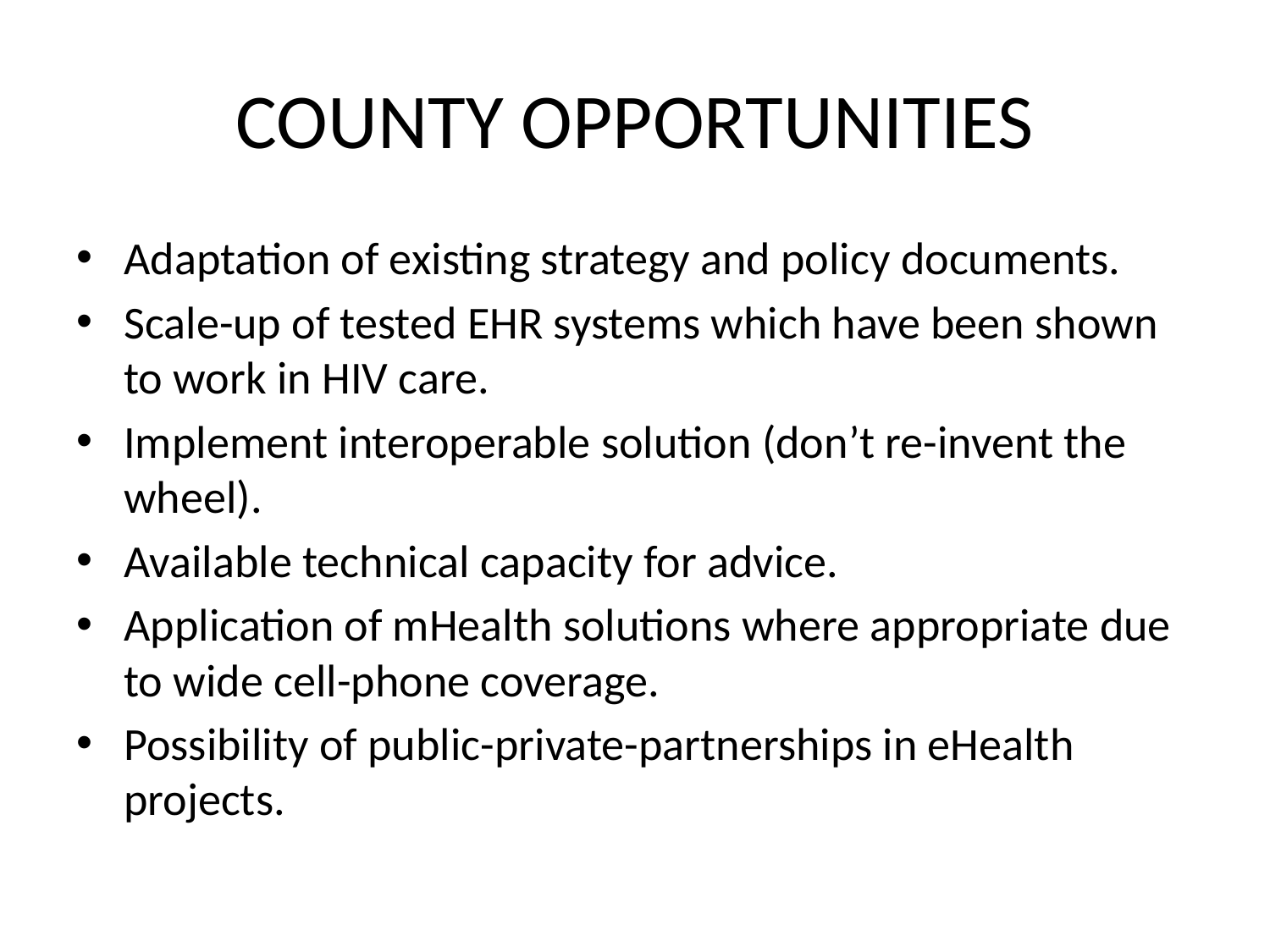

# COUNTY OPPORTUNITIES
Adaptation of existing strategy and policy documents.
Scale-up of tested EHR systems which have been shown to work in HIV care.
Implement interoperable solution (don’t re-invent the wheel).
Available technical capacity for advice.
Application of mHealth solutions where appropriate due to wide cell-phone coverage.
Possibility of public-private-partnerships in eHealth projects.